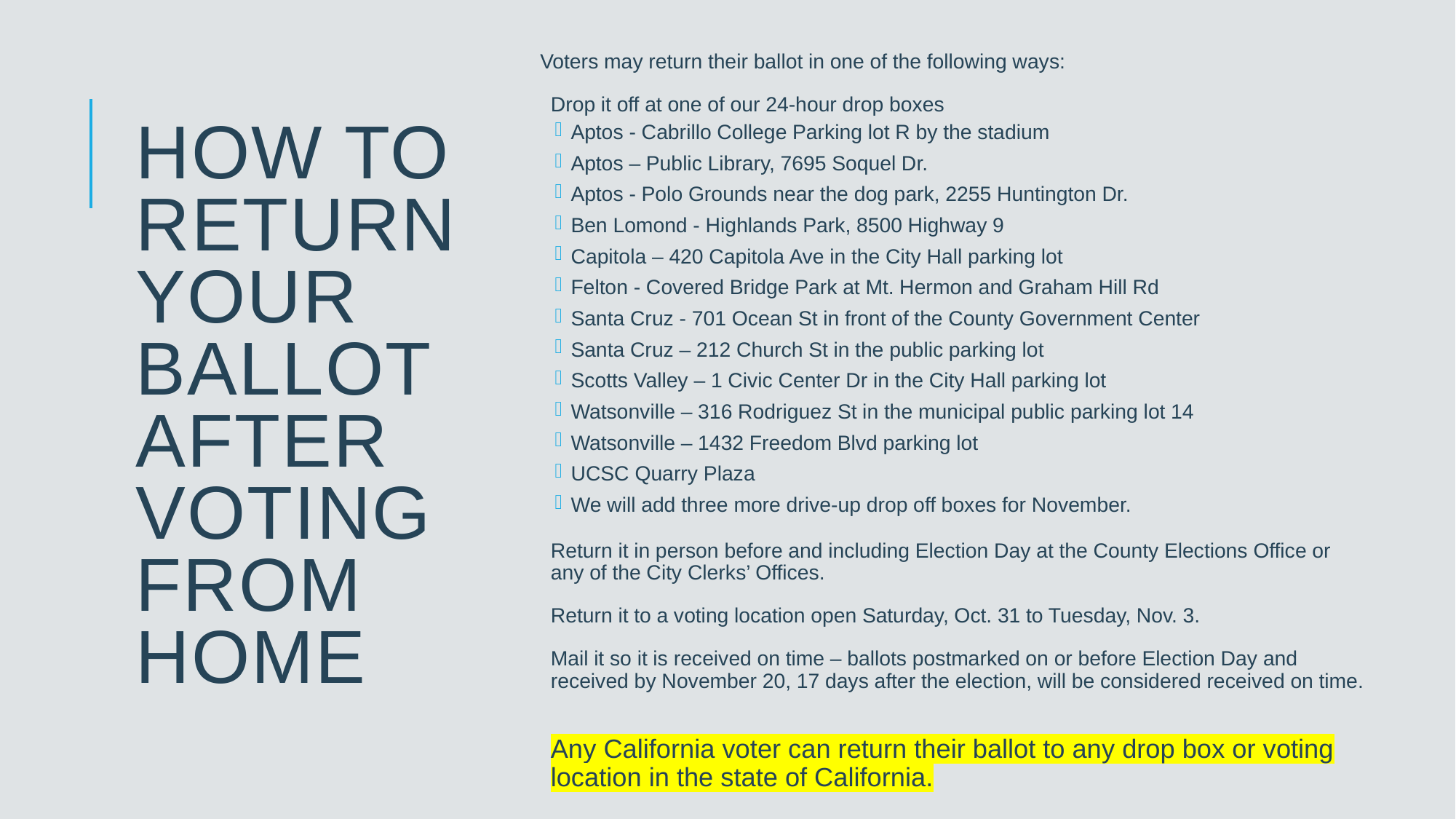

Voters may return their ballot in one of the following ways:
Drop it off at one of our 24-hour drop boxes
Aptos - Cabrillo College Parking lot R by the stadium
Aptos – Public Library, 7695 Soquel Dr.
Aptos - Polo Grounds near the dog park, 2255 Huntington Dr.
Ben Lomond - Highlands Park, 8500 Highway 9
Capitola – 420 Capitola Ave in the City Hall parking lot
Felton - Covered Bridge Park at Mt. Hermon and Graham Hill Rd
Santa Cruz - 701 Ocean St in front of the County Government Center
Santa Cruz – 212 Church St in the public parking lot
Scotts Valley – 1 Civic Center Dr in the City Hall parking lot
Watsonville – 316 Rodriguez St in the municipal public parking lot 14
Watsonville – 1432 Freedom Blvd parking lot
UCSC Quarry Plaza
We will add three more drive-up drop off boxes for November.
Return it in person before and including Election Day at the County Elections Office or any of the City Clerks’ Offices.
Return it to a voting location open Saturday, Oct. 31 to Tuesday, Nov. 3.
Mail it so it is received on time – ballots postmarked on or before Election Day and received by November 20, 17 days after the election, will be considered received on time.
Any California voter can return their ballot to any drop box or voting location in the state of California.

# How to return your ballot after voting from home